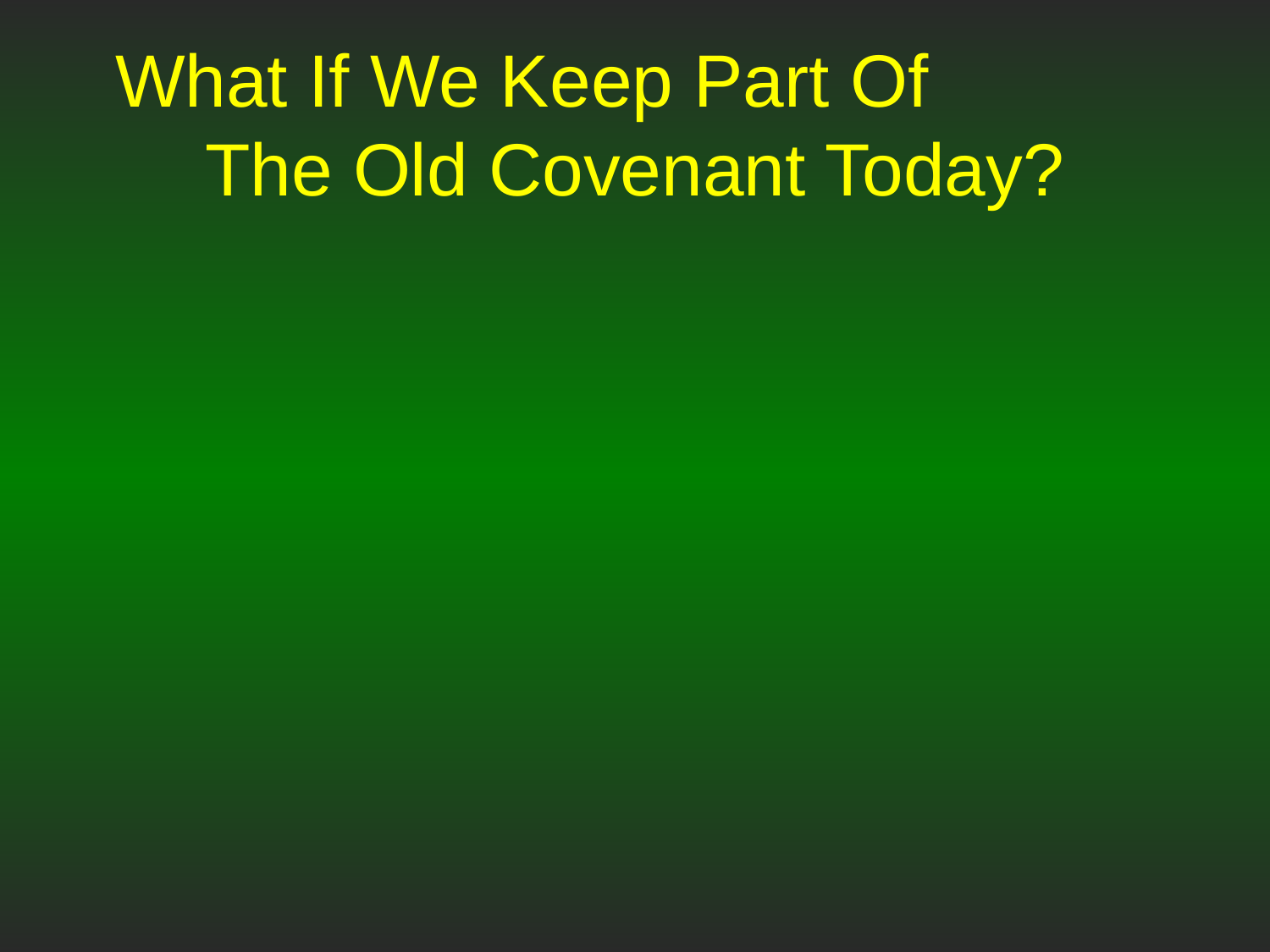

# What If We Keep Part Of            The Old Covenant Today?